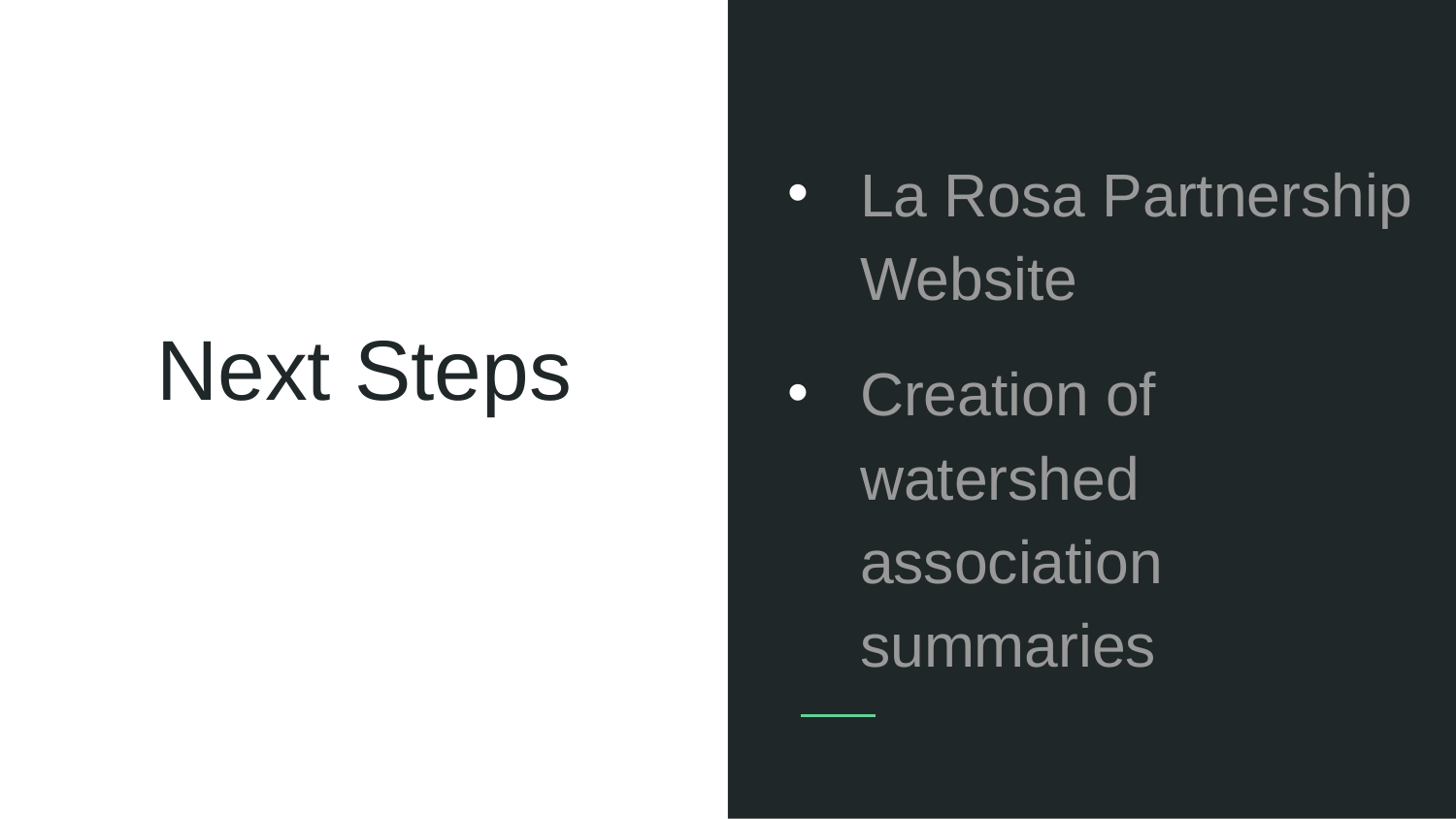

La Rosa Partnership Website
Creation of watershed association summaries

# Next Steps